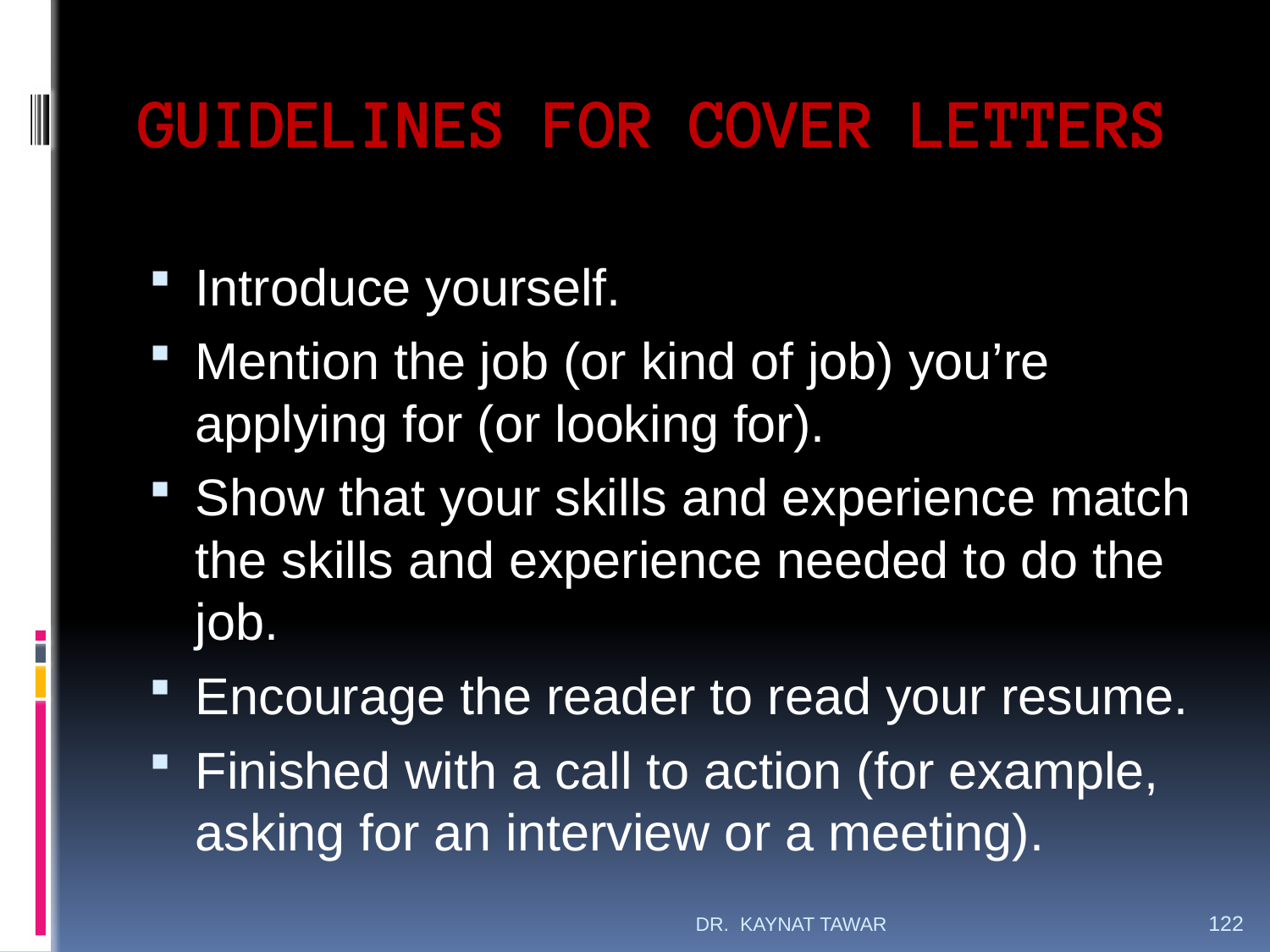

# GUIDELINES FOR COVER LETTERS
Introduce yourself.
Mention the job (or kind of job) you’re applying for (or looking for).
Show that your skills and experience match the skills and experience needed to do the job.
Encourage the reader to read your resume.
Finished with a call to action (for example, asking for an interview or a meeting).
DR.  KAYNAT TAWAR
122